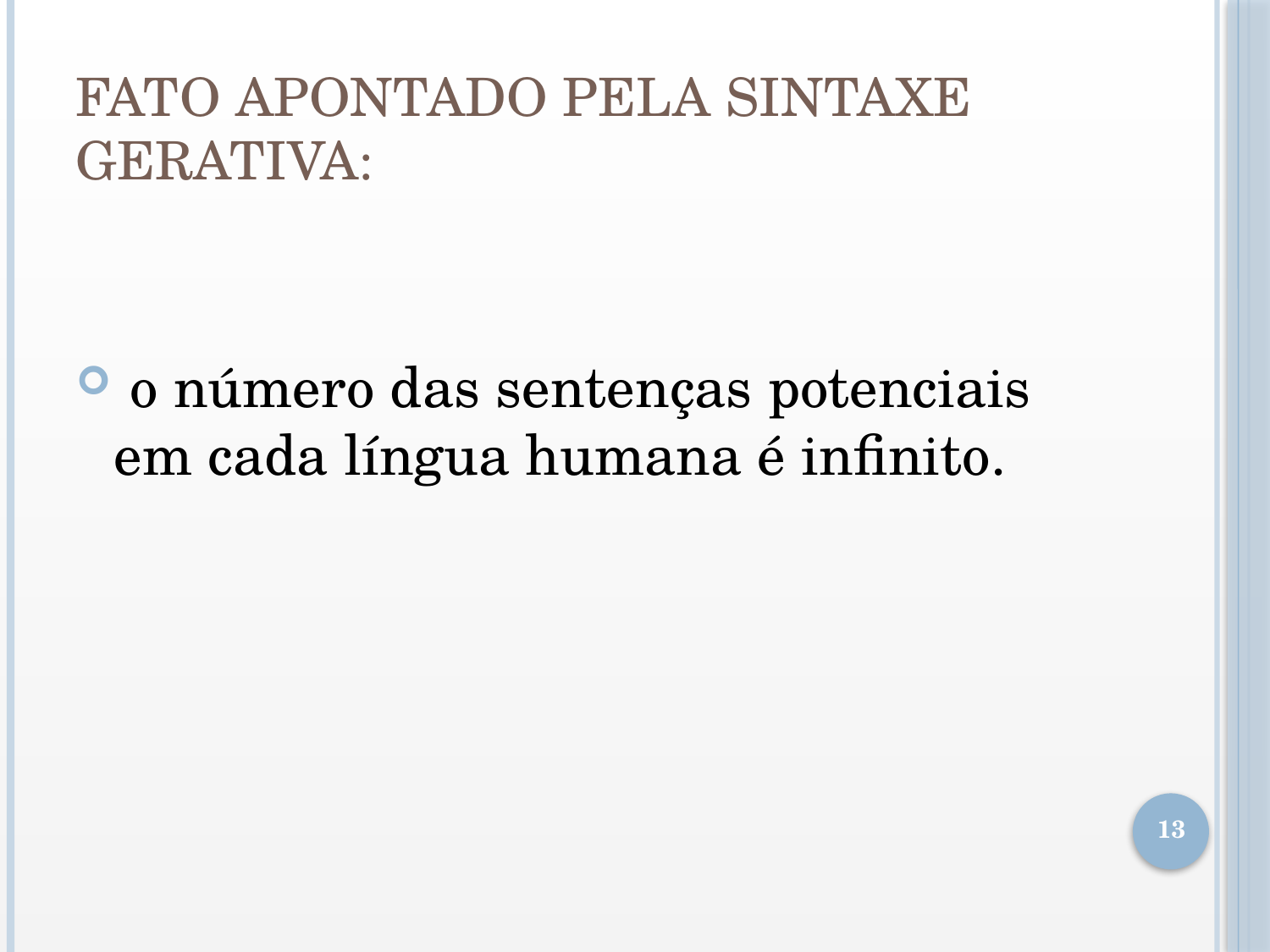

# Fato apontado pela sintaxe gerativa:

 o número das sentenças potenciais  em cada língua humana é infinito.

13